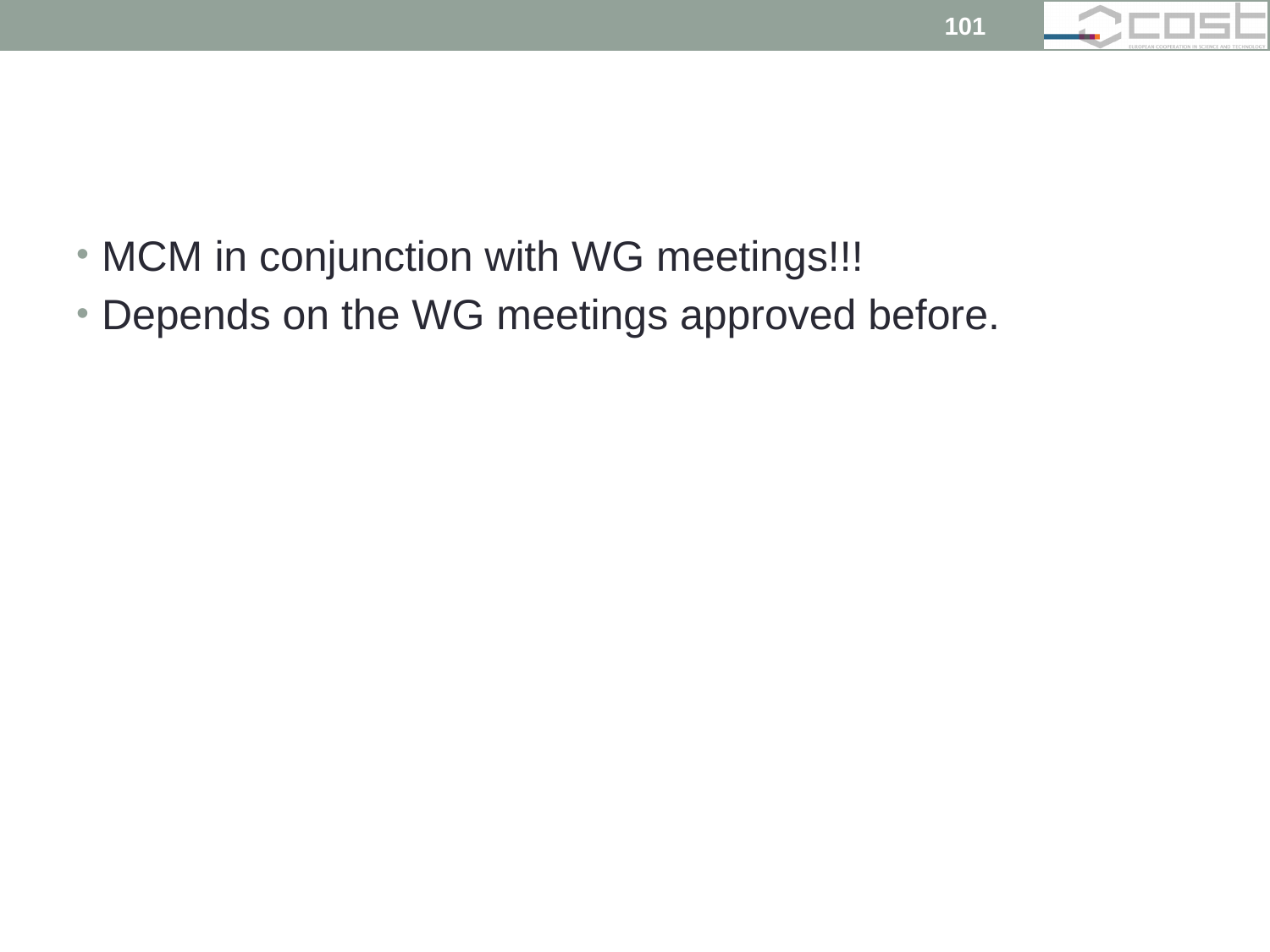

101
#
MCM in conjunction with WG meetings!!!
Depends on the WG meetings approved before.